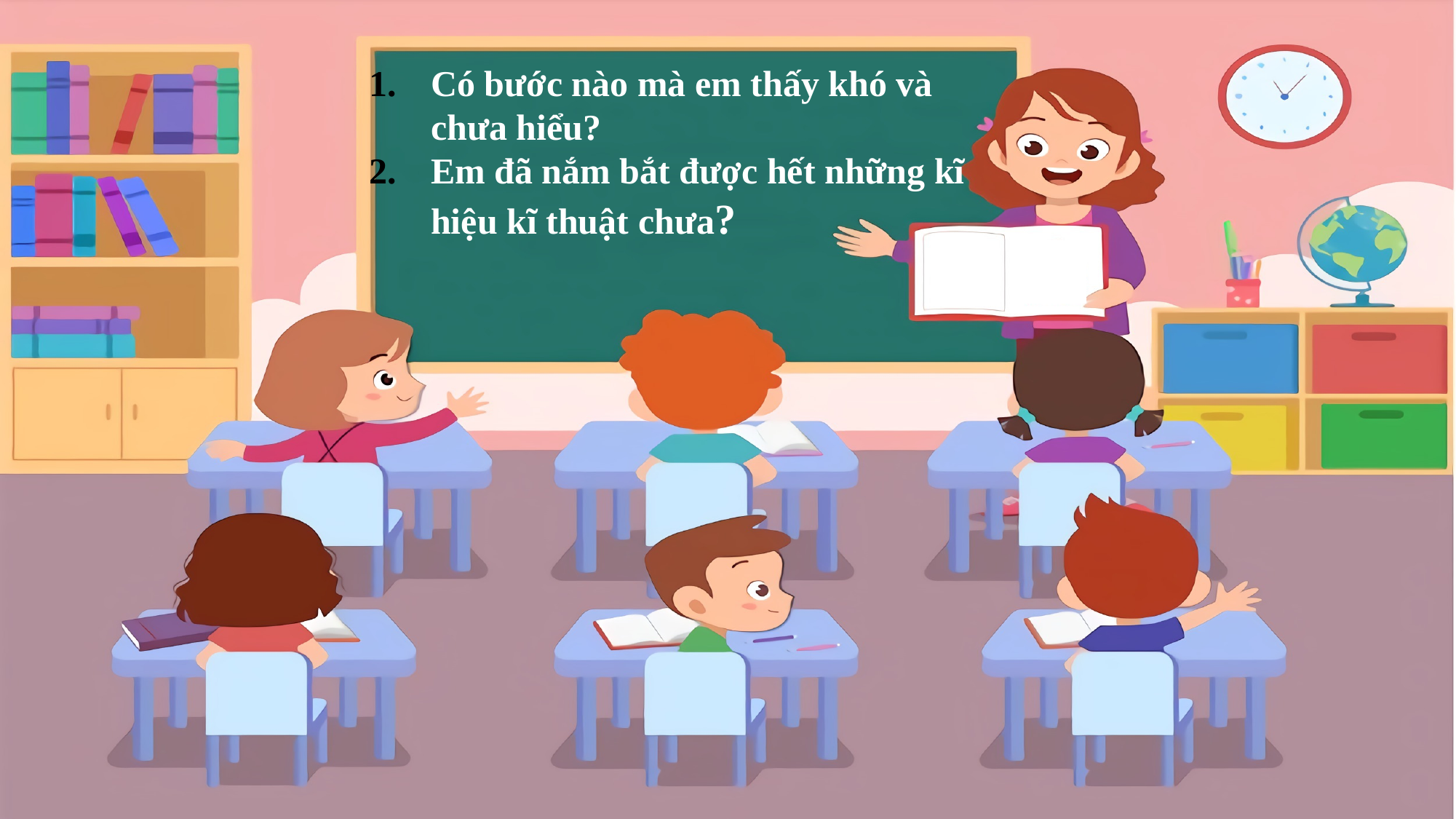

Có bước nào mà em thấy khó và chưa hiểu?
Em đã nắm bắt được hết những kĩ hiệu kĩ thuật chưa?